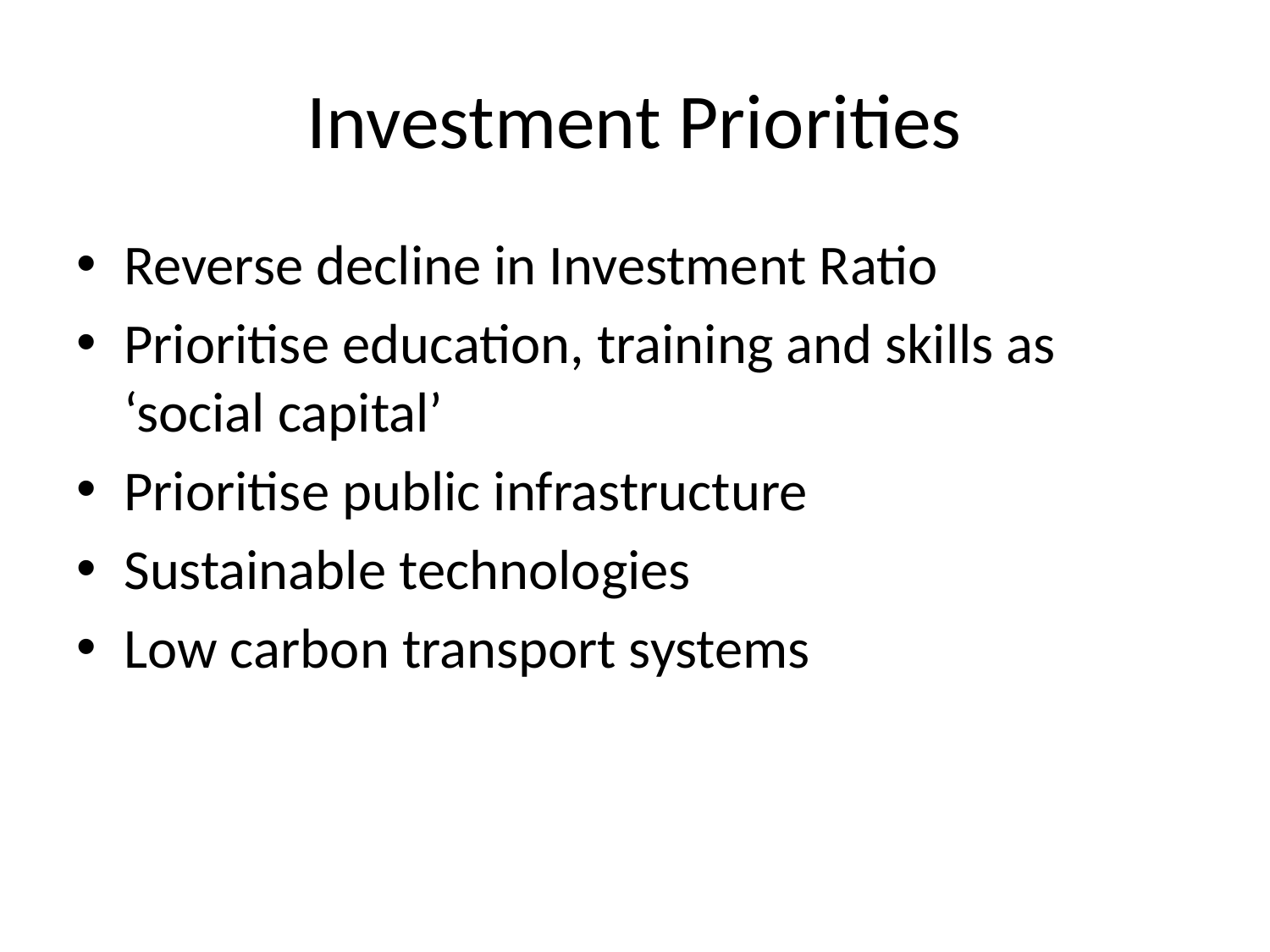

# Investment Priorities
Reverse decline in Investment Ratio
Prioritise education, training and skills as ‘social capital’
Prioritise public infrastructure
Sustainable technologies
Low carbon transport systems